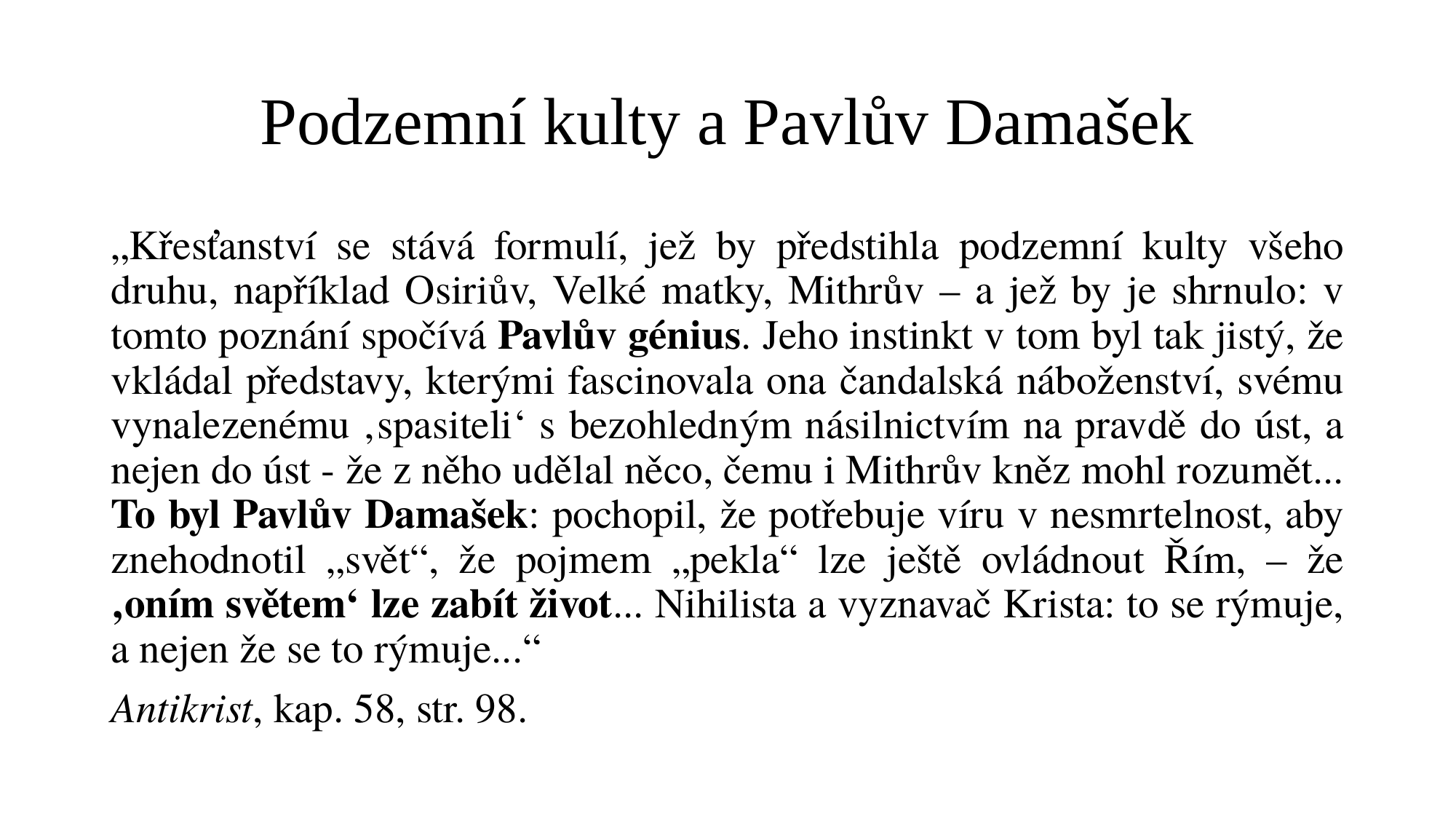

# Podzemní kulty a Pavlův Damašek
„Křesťanství se stává formulí, jež by předstihla podzemní kulty všeho druhu, například Osiriův, Velké matky, Mithrův – a jež by je shrnulo: v tomto poznání spočívá Pavlův génius. Jeho instinkt v tom byl tak jistý, že vkládal představy, kterými fascinovala ona čandalská náboženství, svému vynalezenému ‚spasiteli‘ s bezohledným násilnictvím na pravdě do úst, a nejen do úst - že z něho udělal něco, čemu i Mithrův kněz mohl rozumět... To byl Pavlův Damašek: pochopil, že potřebuje víru v nesmrtelnost, aby znehodnotil „svět“, že pojmem „pekla“ lze ještě ovládnout Řím, – že ‚oním světem‘ lze zabít život... Nihilista a vyznavač Krista: to se rýmuje, a nejen že se to rýmuje...“
Antikrist, kap. 58, str. 98.